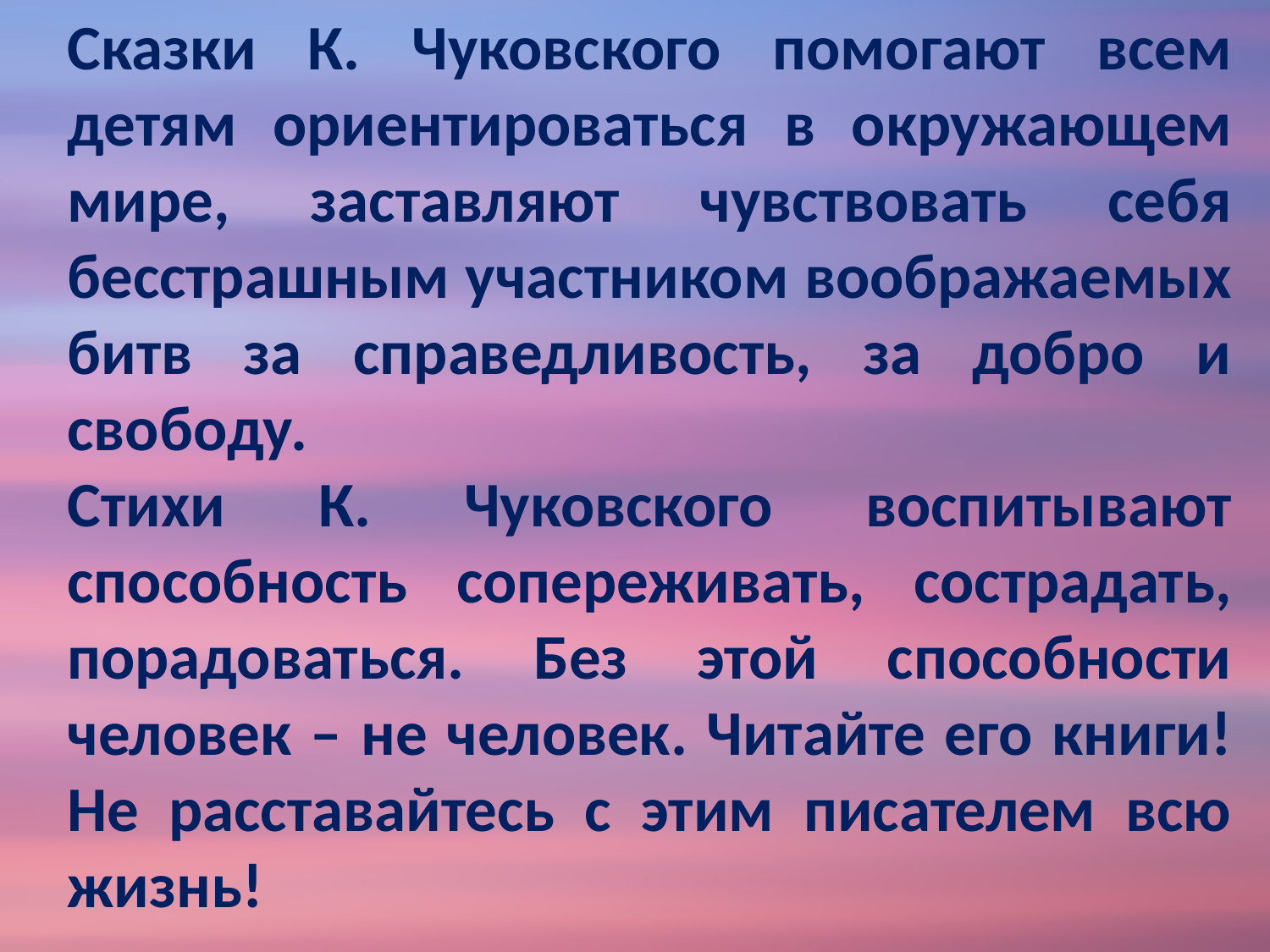

Сказки К. Чуковского помогают всем детям ориентироваться в окружающем мире, заставляют чувствовать себя бесстрашным участником воображаемых битв за справедливость, за добро и свободу.
Стихи К. Чуковского воспитывают способность сопереживать, сострадать, порадоваться. Без этой способности человек – не человек. Читайте его книги! Не расставайтесь с этим писателем всю жизнь!